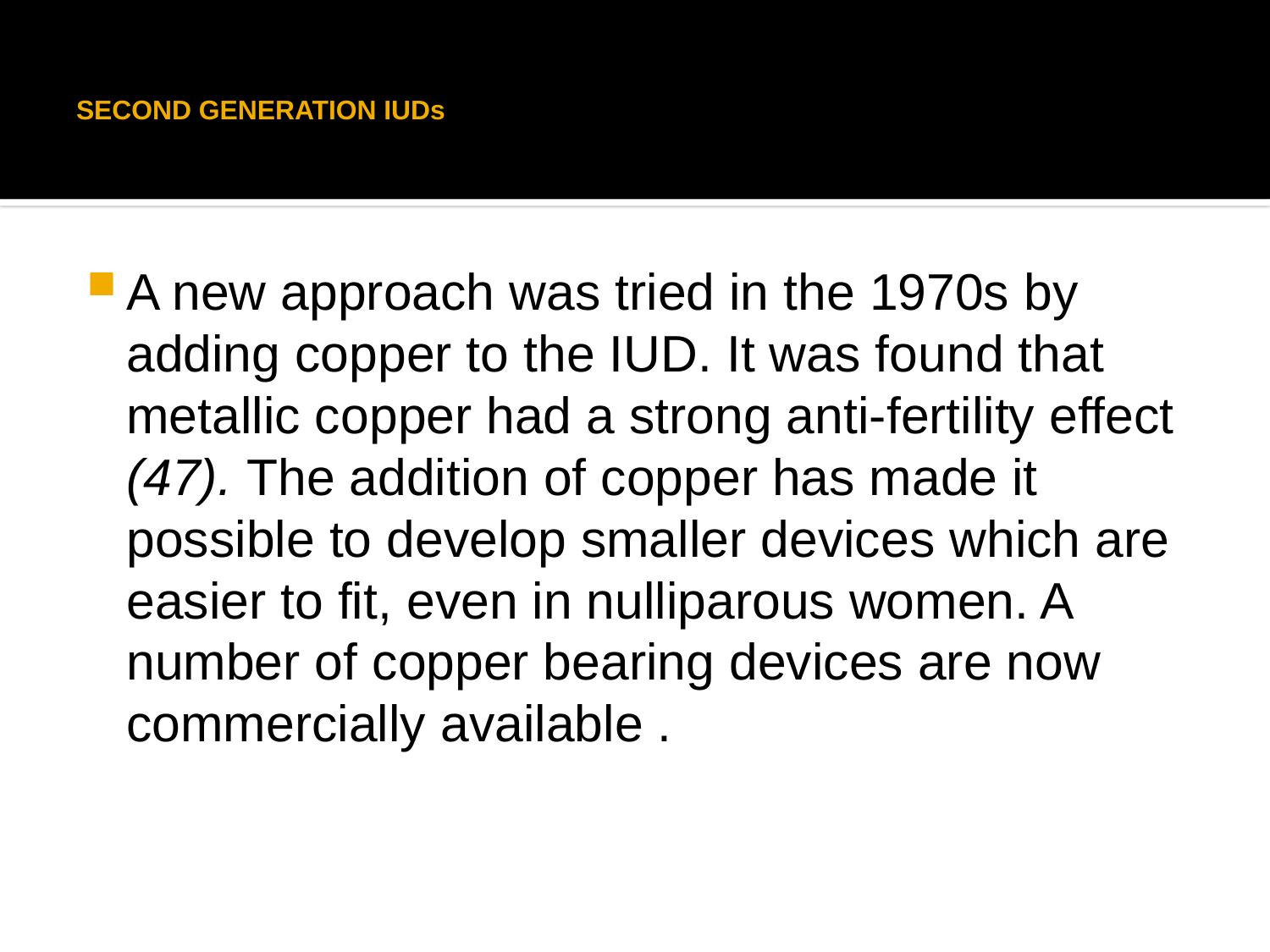

# SECOND GENERATION IUDs
A new approach was tried in the 1970s by adding copper to the IUD. It was found that metallic copper had a strong anti-fertility effect (47). The addition of copper has made it possible to develop smaller devices which are easier to fit, even in nulliparous women. A number of copper bearing devices are now commercially available .